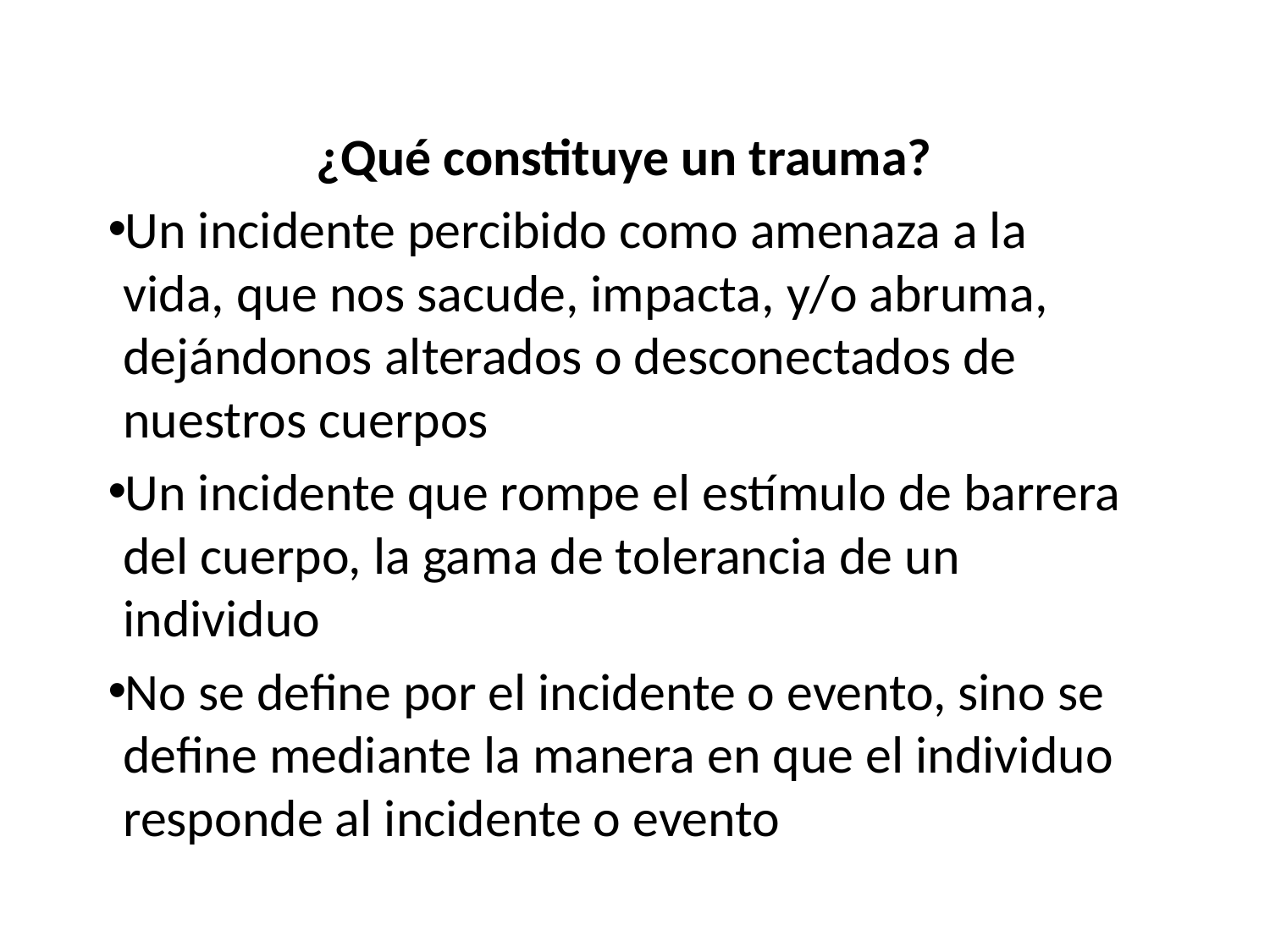

¿Qué constituye un trauma?
Un incidente percibido como amenaza a la vida, que nos sacude, impacta, y/o abruma, dejándonos alterados o desconectados de nuestros cuerpos
Un incidente que rompe el estímulo de barrera del cuerpo, la gama de tolerancia de un individuo
No se define por el incidente o evento, sino se define mediante la manera en que el individuo responde al incidente o evento